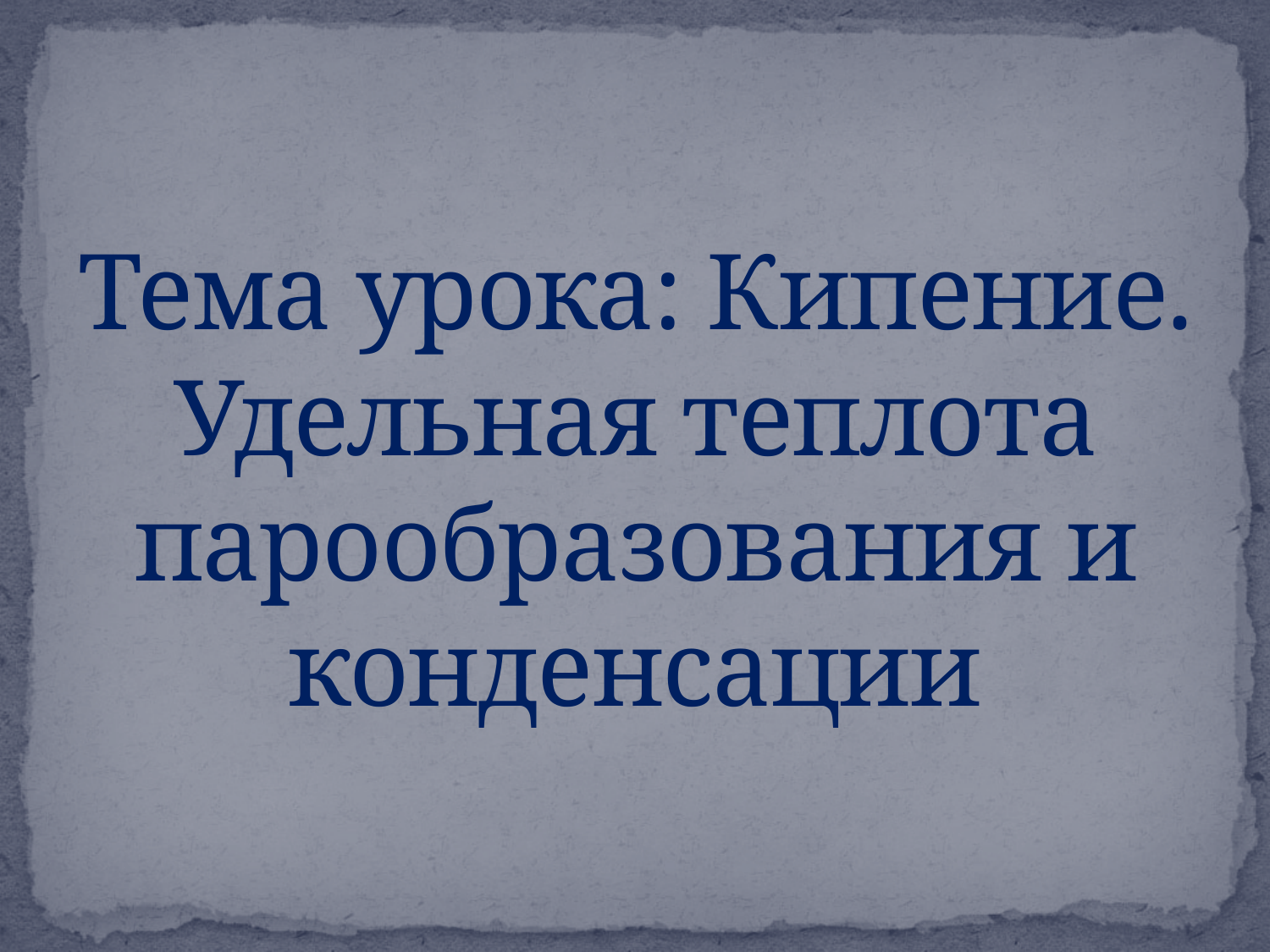

# Тема урока: Кипение. Удельная теплота парообразования и конденсации